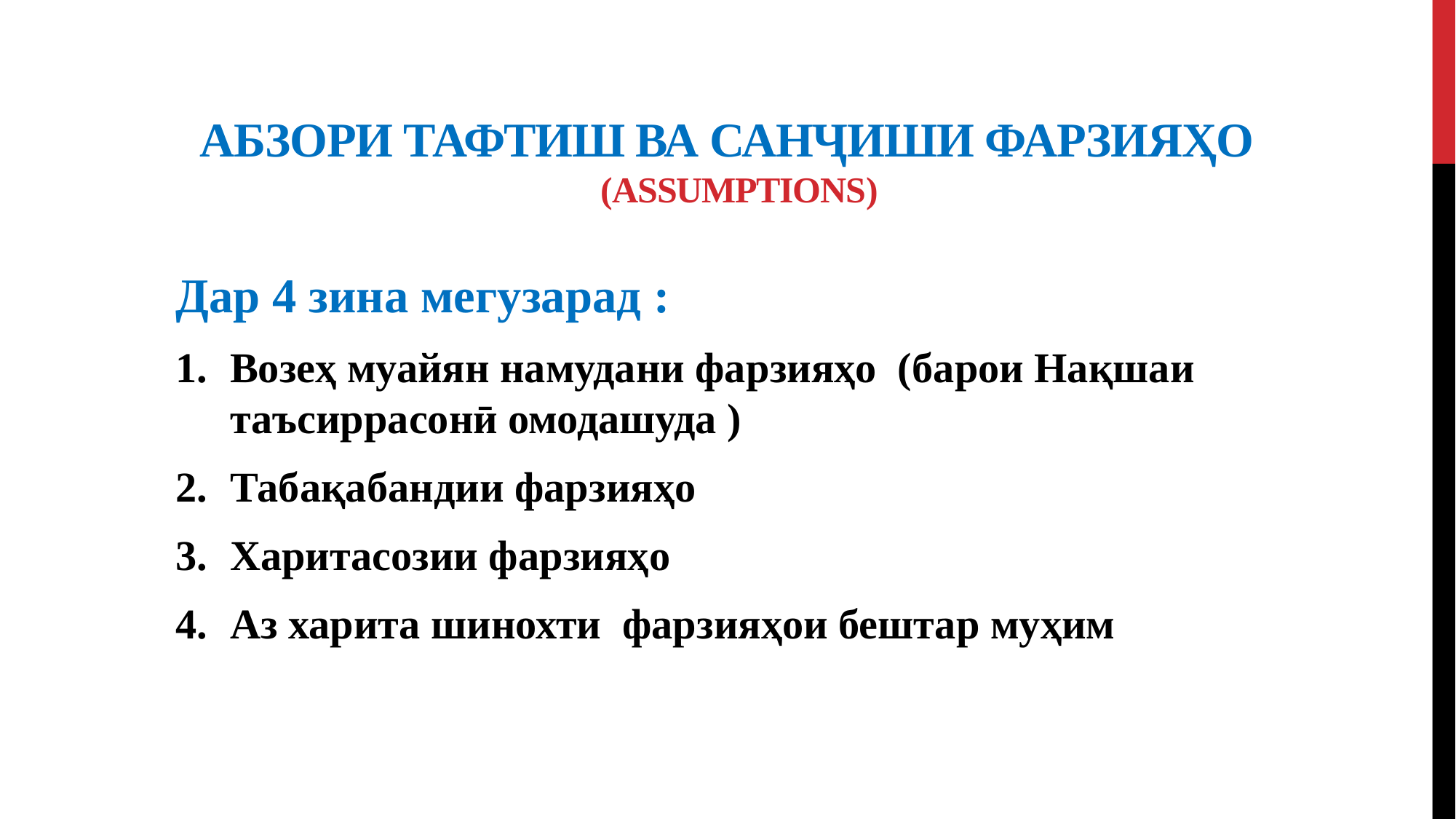

# Абзори тафтиш ва санҷиши фарзияҳо (assumptions)
Дар 4 зина мегузарад :
Возеҳ муайян намудани фарзияҳо  (барои Нақшаи таъсиррасонӣ омодашуда )
Табақабандии фарзияҳо
Харитасозии фарзияҳо
Аз харита шинохти  фарзияҳои бештар муҳим